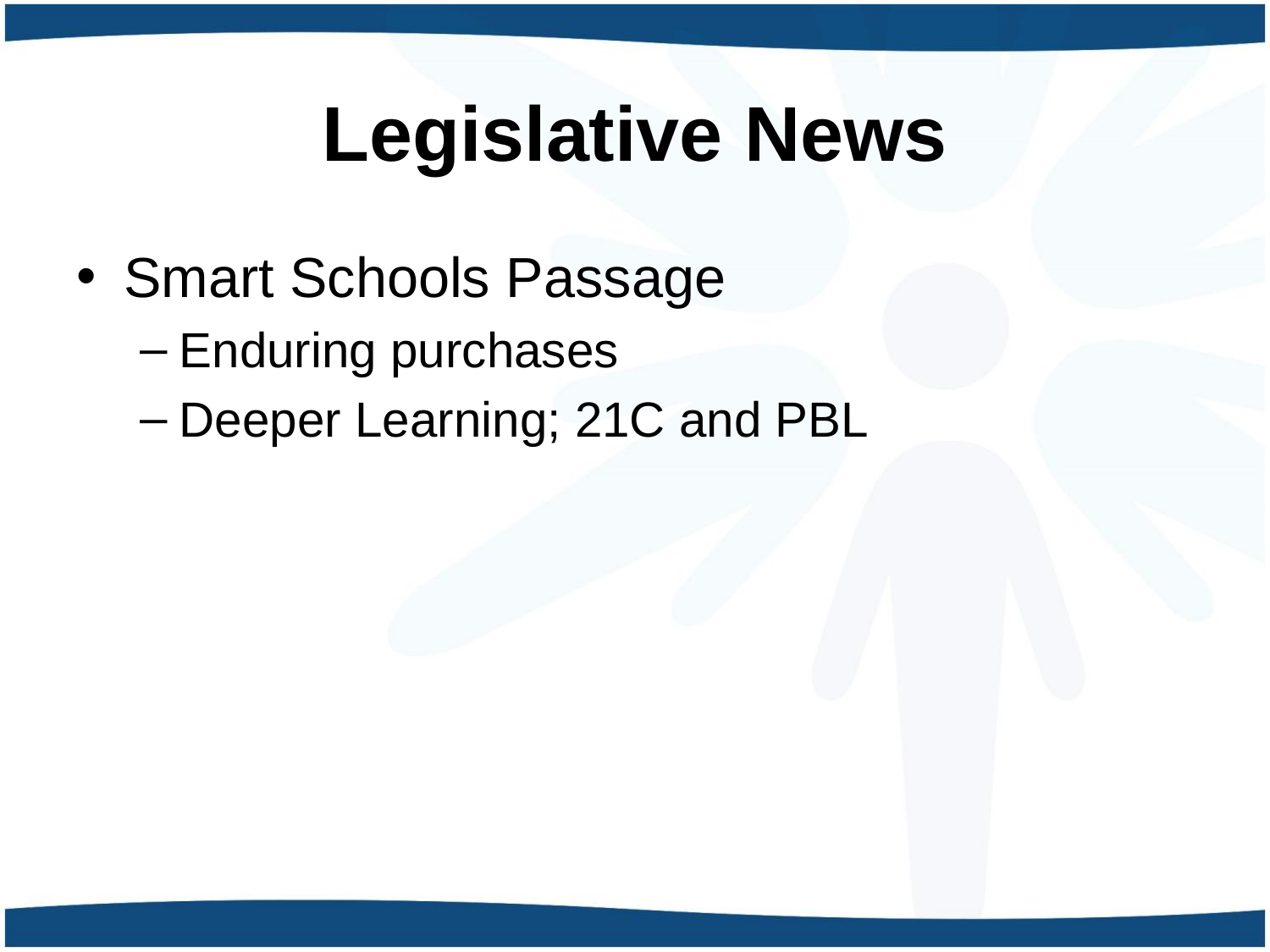

# Legislative News
Smart Schools Passage
Enduring purchases
Deeper Learning; 21C and PBL